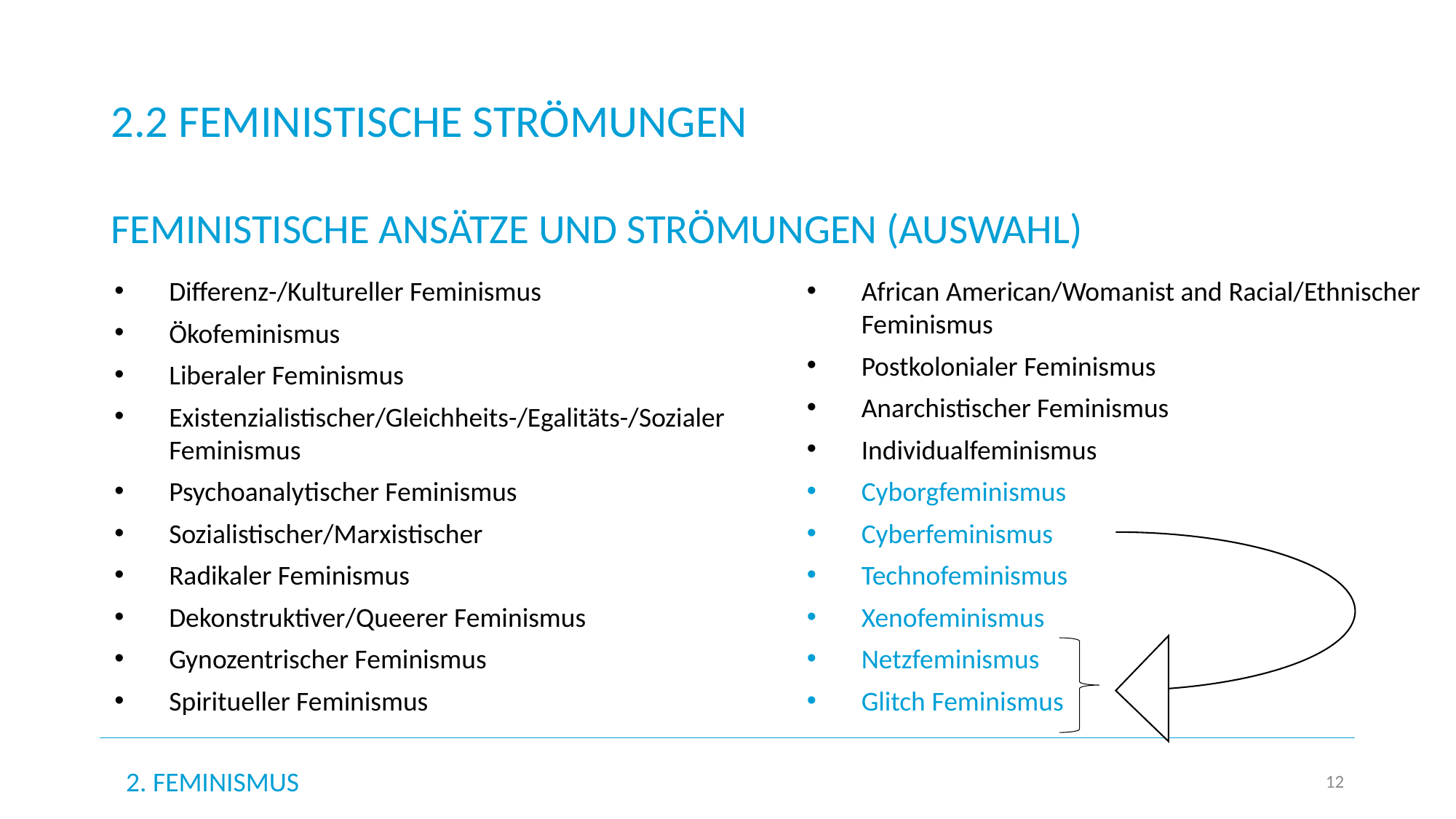

# 2.2 Feministische Strömungen
Feministische Ansätze und Strömungen (Auswahl)
Differenz-/Kultureller Feminismus
Ökofeminismus
Liberaler Feminismus
Existenzialistischer/Gleichheits-/Egalitäts-/Sozialer Feminismus
Psychoanalytischer Feminismus
Sozialistischer/Marxistischer
Radikaler Feminismus
Dekonstruktiver/Queerer Feminismus
Gynozentrischer Feminismus
Spiritueller Feminismus

African American/Womanist and Racial/Ethnischer Feminismus
Postkolonialer Feminismus
Anarchistischer Feminismus
Individualfeminismus
Cyborgfeminismus
Cyberfeminismus
Technofeminismus
Xenofeminismus
Netzfeminismus
Glitch Feminismus

2. Feminismus
12